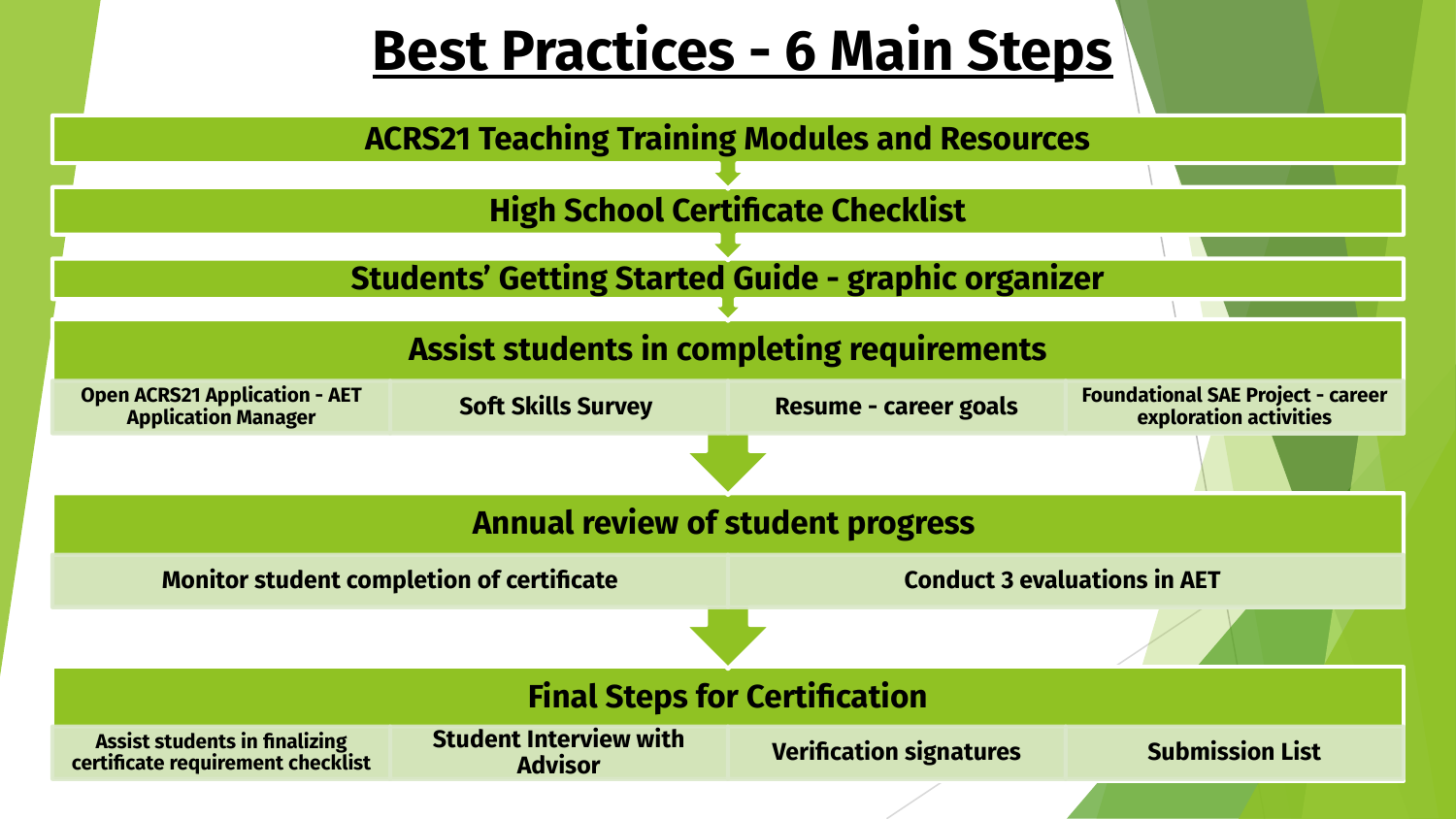

Best Practices - 6 Main Steps

ACRS21 Teaching Training Modules and Resources

High School Certificate Checklist

Students’ Getting Started Guide - graphic organizer

Assist students in completing requirements

Open ACRS21 Application - AET Application Manager

Soft Skills Survey

Resume - career goals

Foundational SAE Project - career exploration activities

Annual review of student progress

Monitor student completion of certificate

Conduct 3 evaluations in AET

Final Steps for Certification

Assist students in finalizing certificate requirement checklist

Student Interview with Advisor

Verification signatures

Submission List